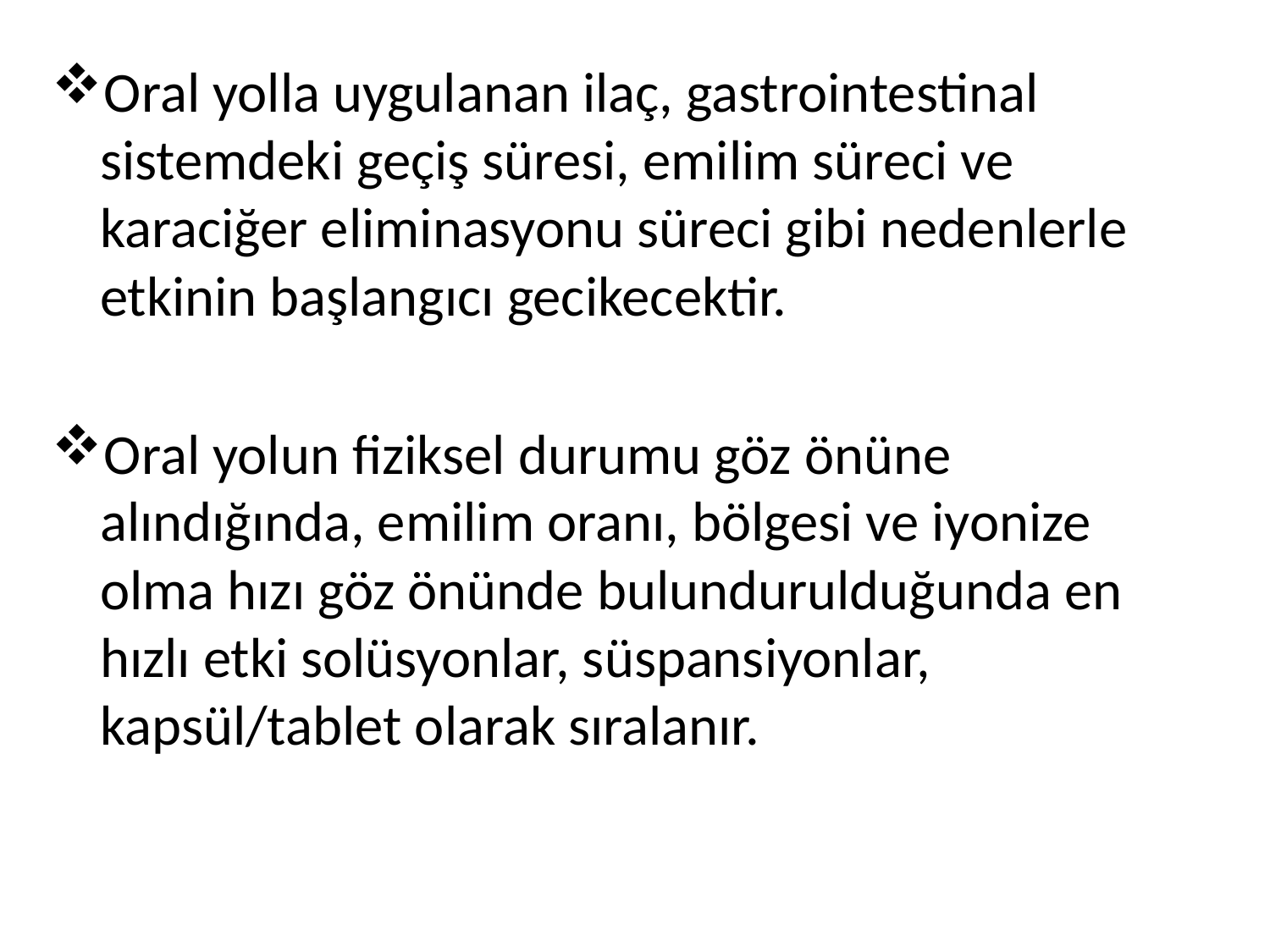

Oral yolla uygulanan ilaç, gastrointestinal sistemdeki geçiş süresi, emilim süreci ve karaciğer eliminasyonu süreci gibi nedenlerle etkinin başlangıcı gecikecektir.

Oral yolun fiziksel durumu göz önüne alındığında, emilim oranı, bölgesi ve iyonize olma hızı göz önünde bulundurulduğunda en hızlı etki solüsyonlar, süspansiyonlar, kapsül/tablet olarak sıralanır.